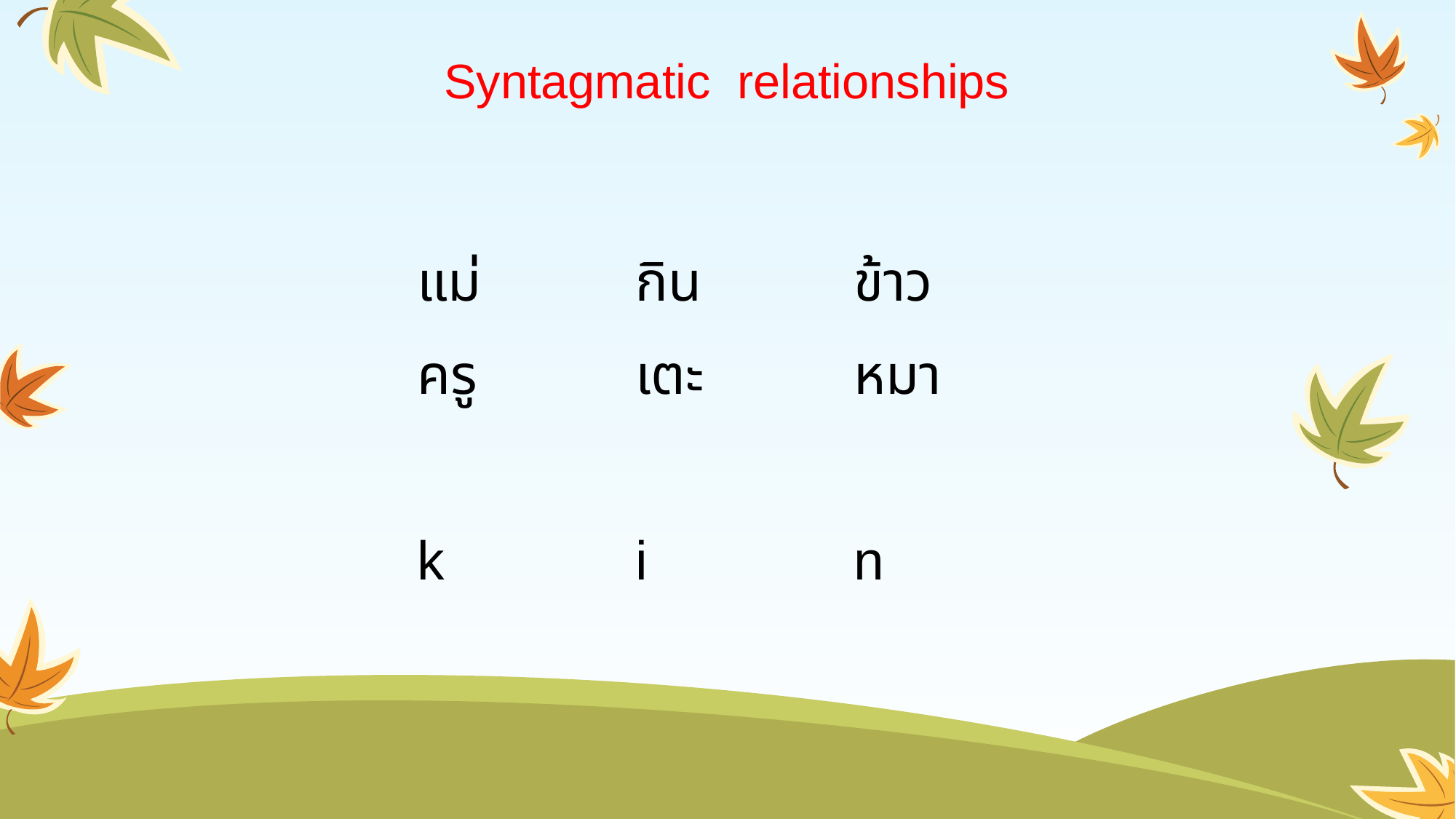

# Syntagmatic  relationships

		แม่		กิน		ข้าว
		ครู		เตะ		หมา

		k		i		n